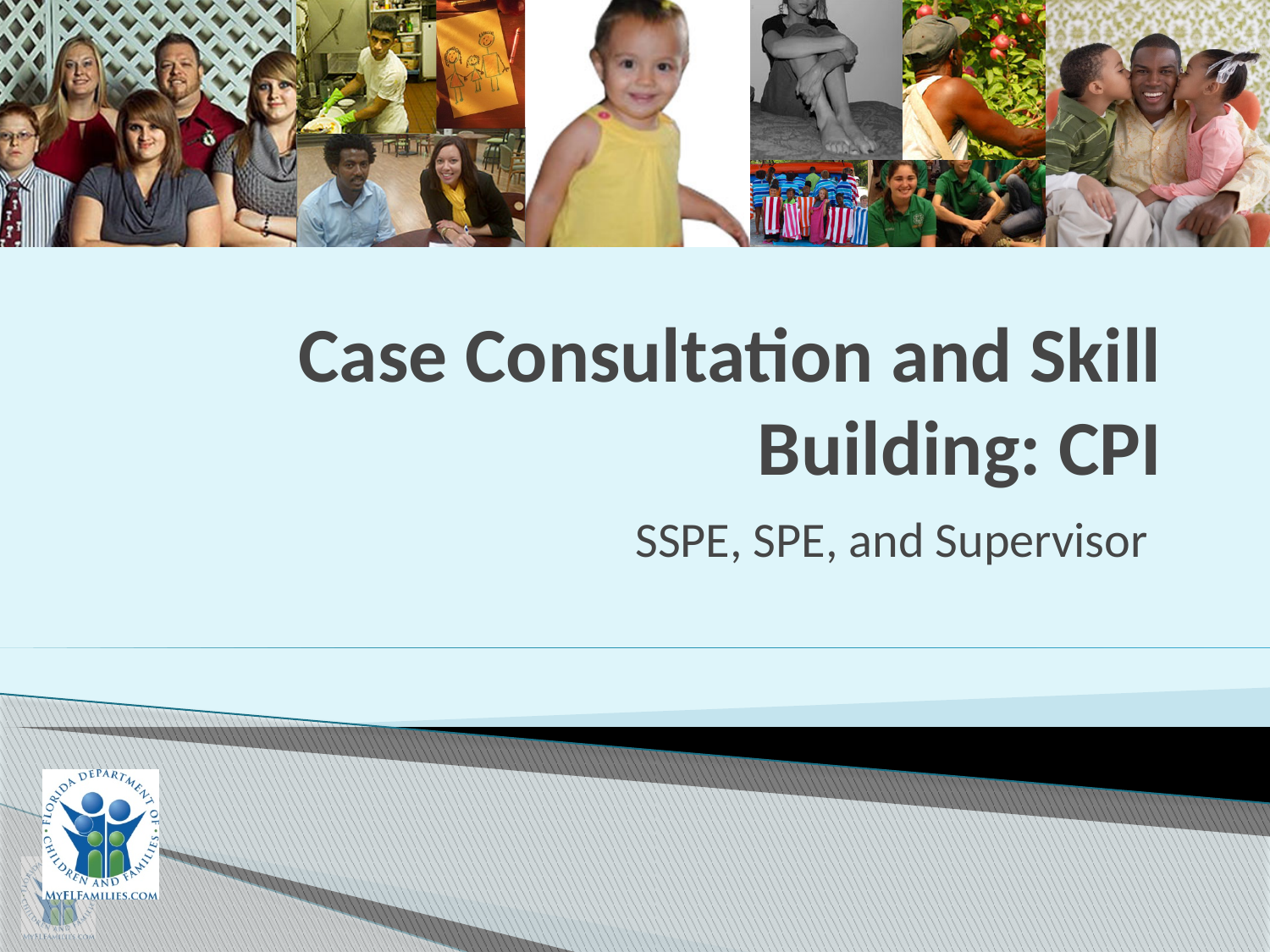

# Case Consultation and Skill Building: CPI
SSPE, SPE, and Supervisor